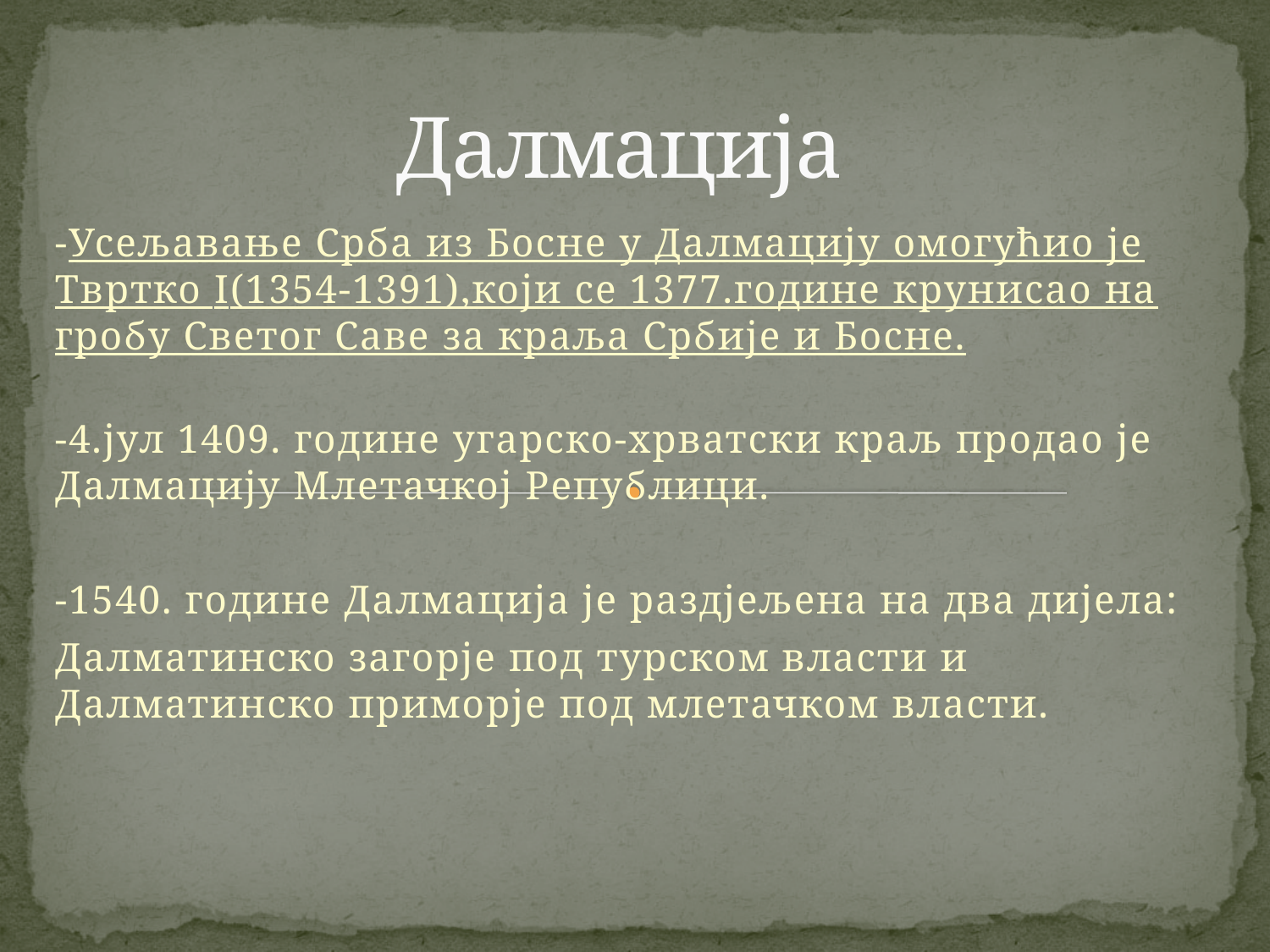

# Далмација
-Усељавање Срба из Босне у Далмацију омогућио је Твртко I(1354-1391),који се 1377.године крунисао на гробу Светог Саве за краља Србије и Босне.
-4.јул 1409. године угарско-хрватски краљ продао је Далмацију Млетачкој Републици.

-1540. године Далмација је раздјељена на два дијела:
Далматинско загорје под турском власти и
Далматинско приморје под млетачком власти.